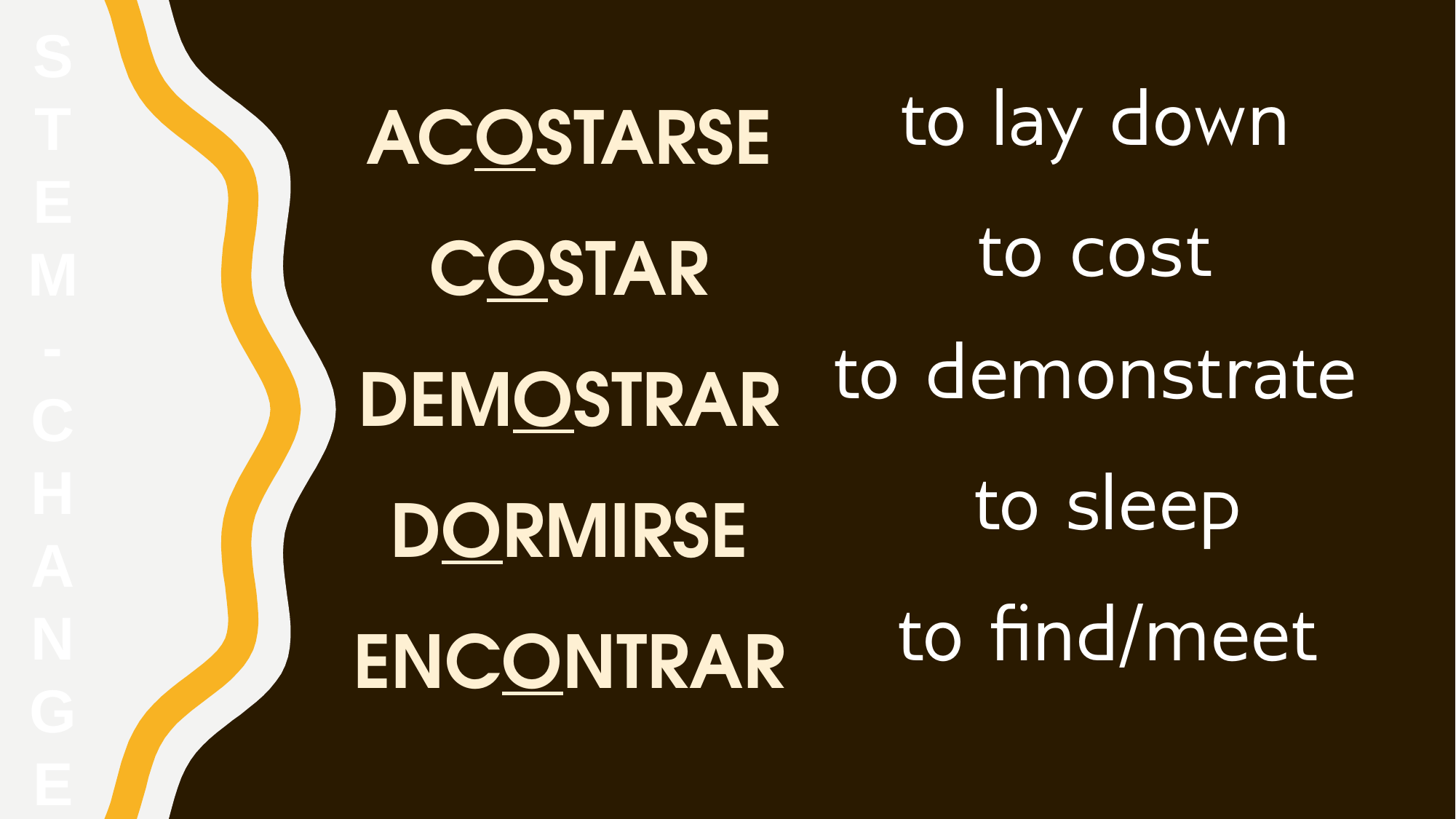

S
T
E
M
-
C
H
A
N
G
E
ACOSTARSE
COSTAR
DEMOSTRAR
DORMIRSE
ENCONTRAR
to lay down
to cost
to demonstrate
to sleep
to find/meet